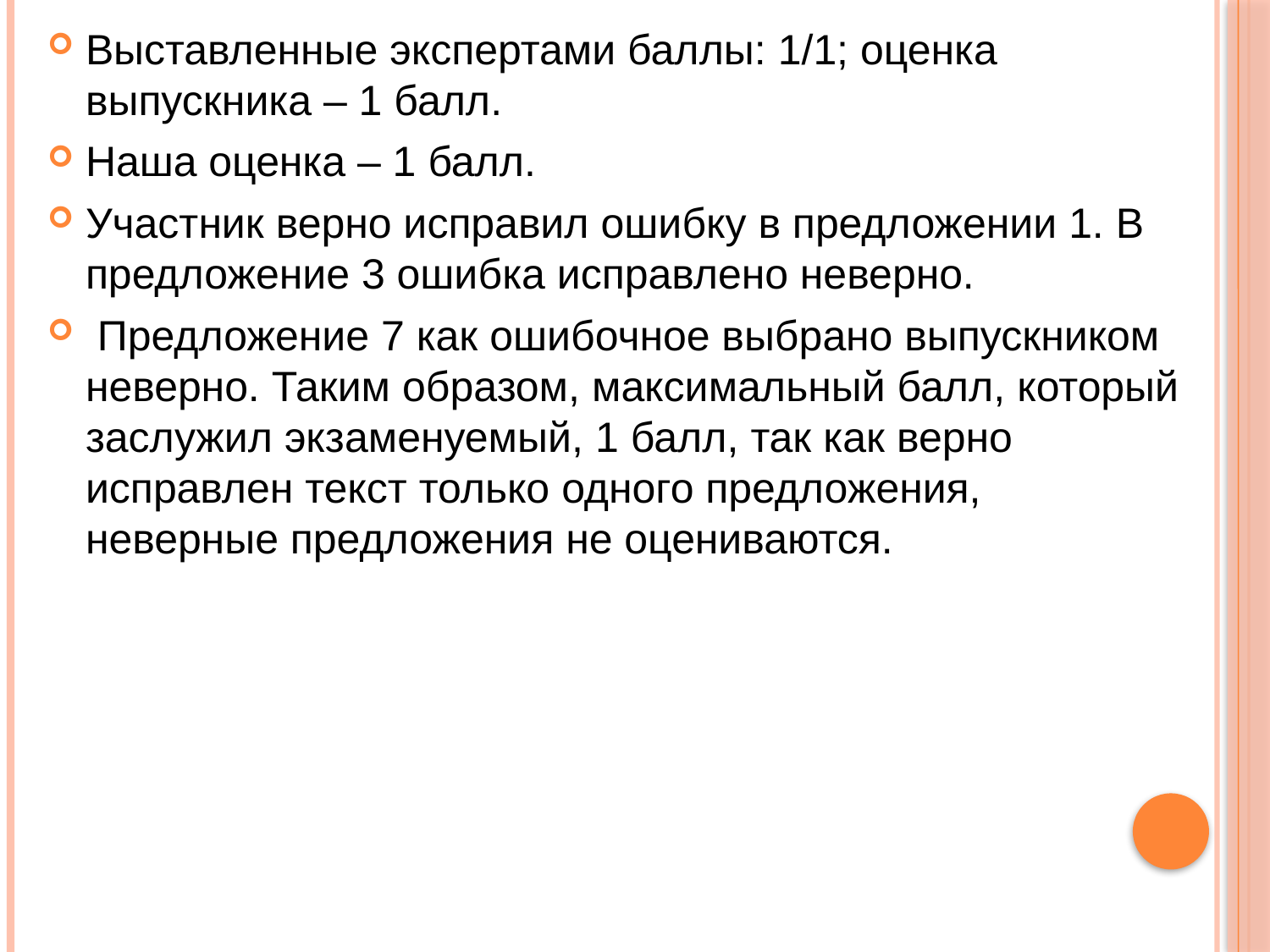

Выставленные экспертами баллы: 1/1; оценка выпускника – 1 балл.
Наша оценка – 1 балл.
Участник верно исправил ошибку в предложении 1. В предложение 3 ошибка исправлено неверно.
 Предложение 7 как ошибочное выбрано выпускником неверно. Таким образом, максимальный балл, который заслужил экзаменуемый, 1 балл, так как верно исправлен текст только одного предложения, неверные предложения не оцениваются.